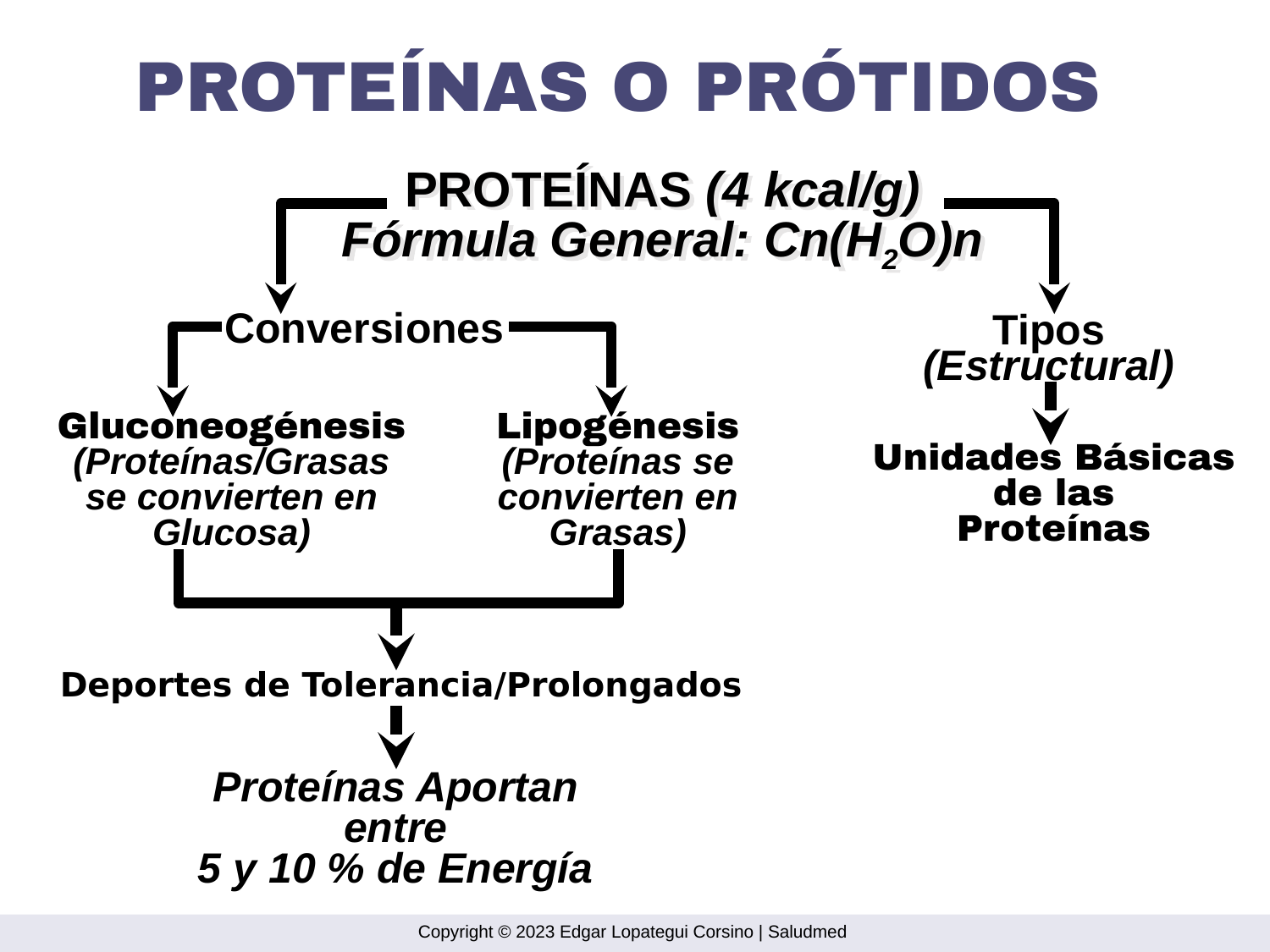

PROTEÍNAS O PRÓTIDOS
PROTEÍNAS (4 kcal/g)
Fórmula General: Cn(H2O)n

Conversiones
Tipos
(Estructural)

Gluconeogénesis
(Proteínas/Grasas
se convierten en
Glucosa)
Lipogénesis
(Proteínas se convierten en Grasas)
Unidades Básicas
de las
Proteínas

Deportes de Tolerancia/Prolongados

Proteínas Aportan
entre
5 y 10 % de Energía